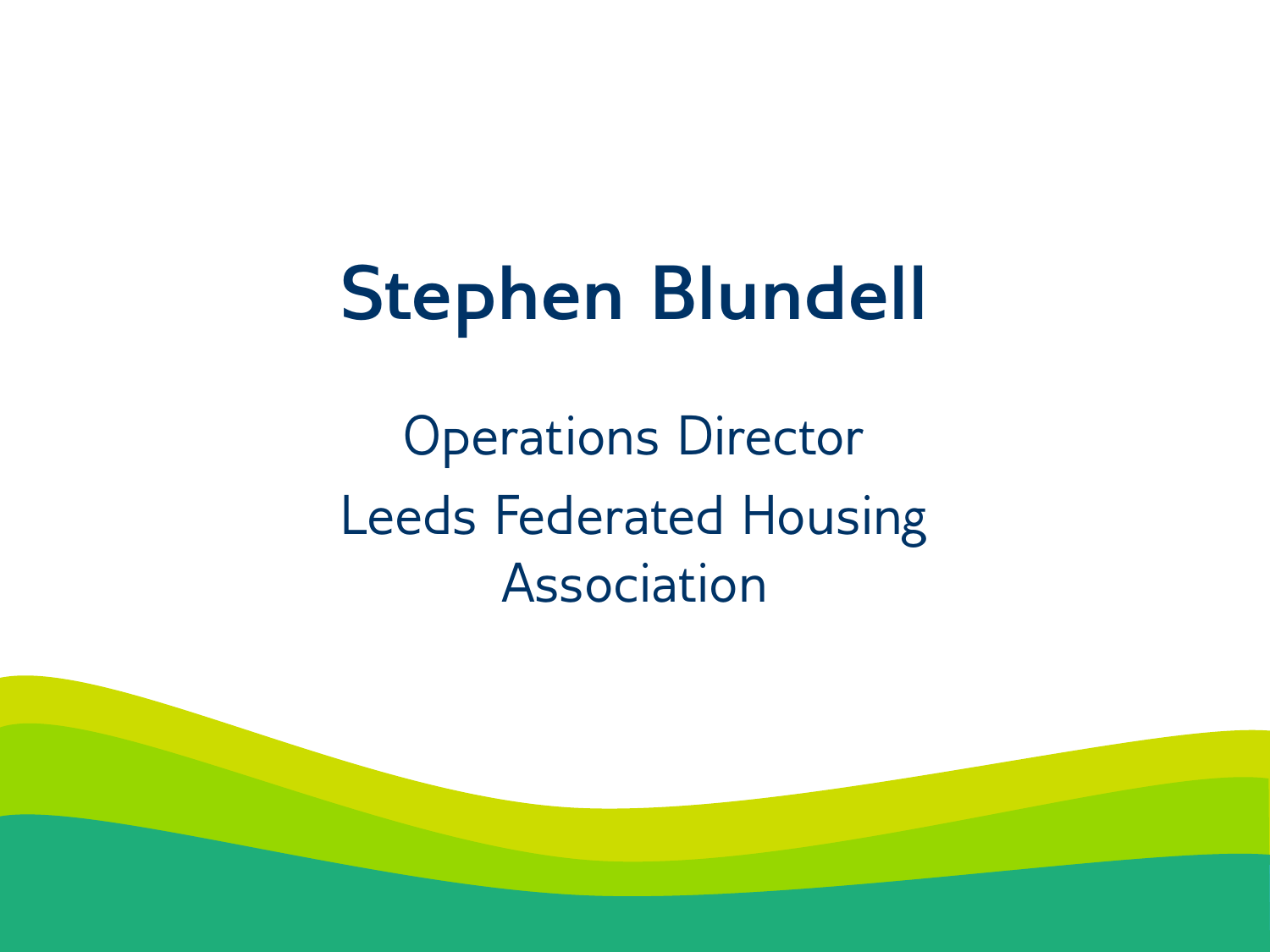

# Stephen Blundell
Operations Director
Leeds Federated Housing Association